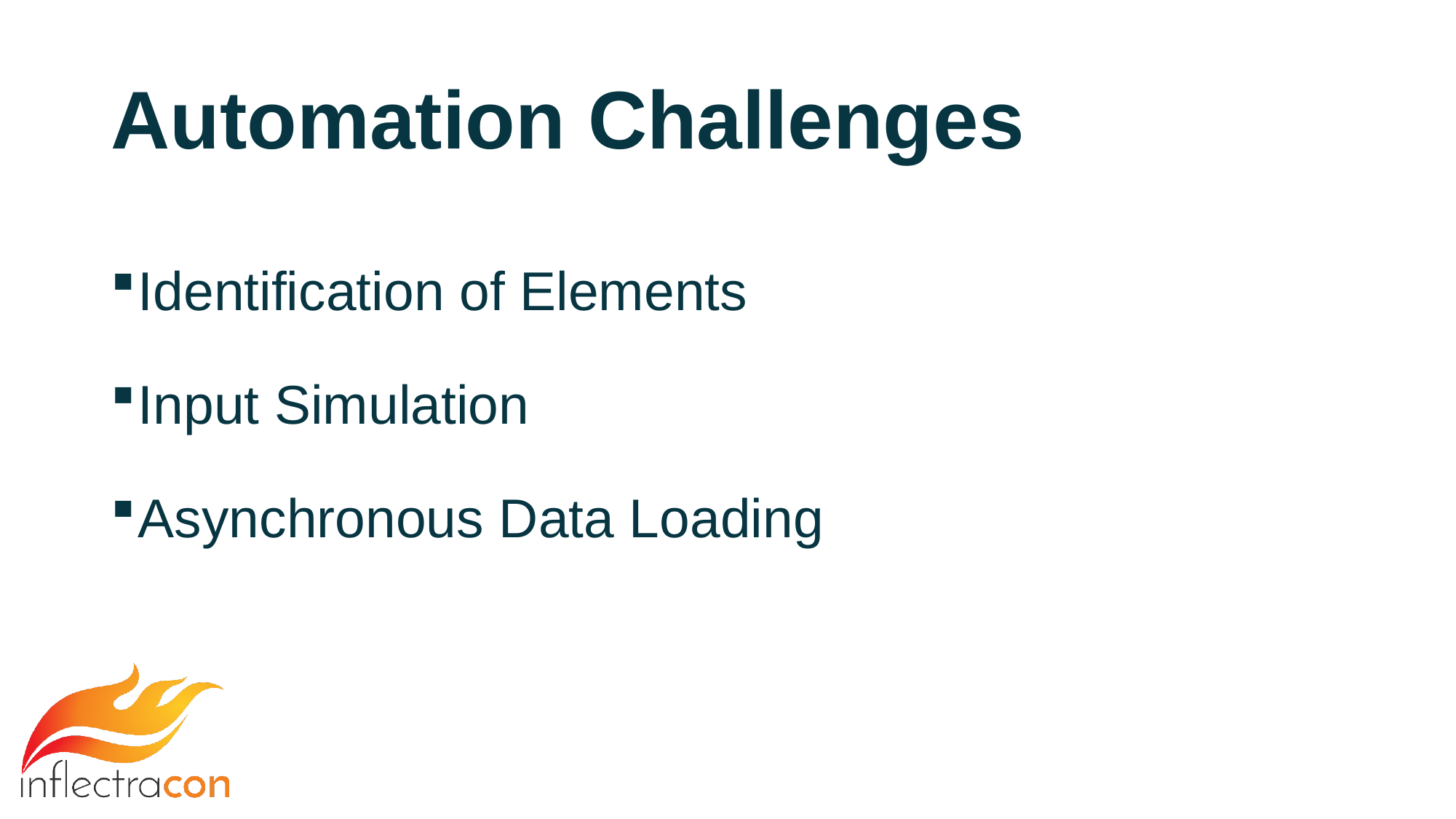

# Automation Challenges
Identification of Elements
Input Simulation
Asynchronous Data Loading